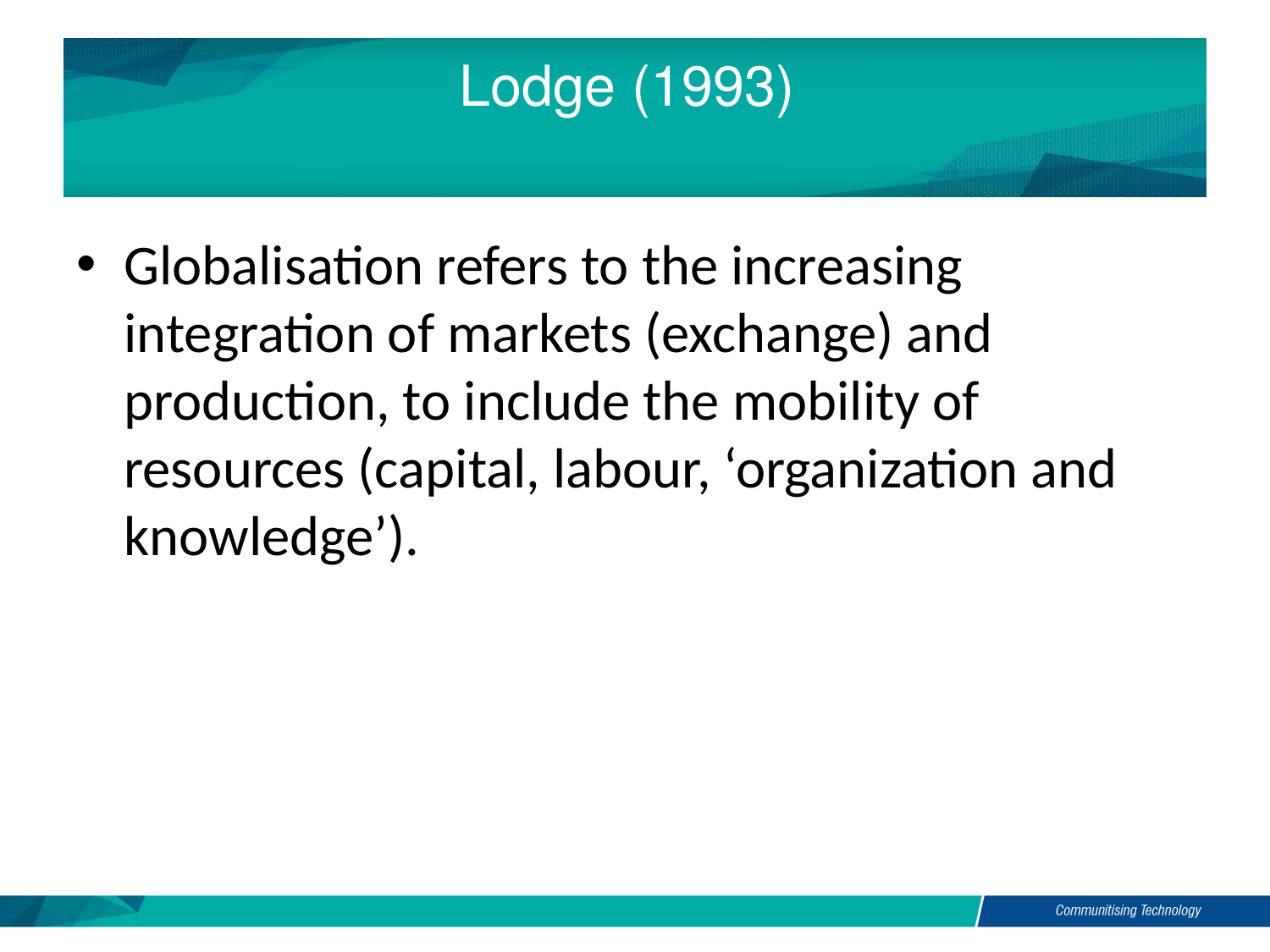

# Lodge (1993)
Globalisation refers to the increasing integration of markets (exchange) and production, to include the mobility of resources (capital, labour, ‘organization and knowledge’).